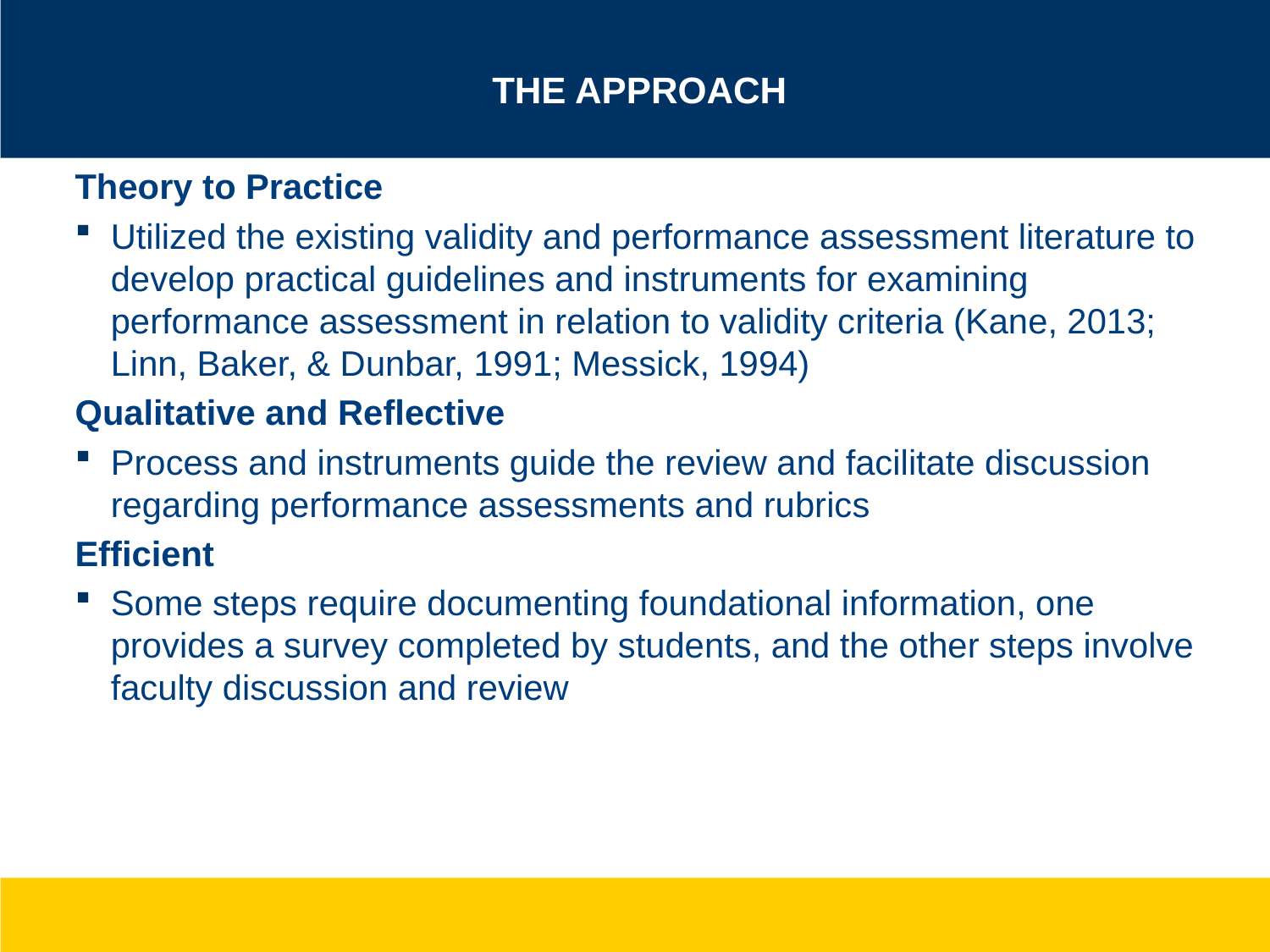

# The Approach
Theory to Practice
Utilized the existing validity and performance assessment literature to develop practical guidelines and instruments for examining performance assessment in relation to validity criteria (Kane, 2013; Linn, Baker, & Dunbar, 1991; Messick, 1994)
Qualitative and Reflective
Process and instruments guide the review and facilitate discussion regarding performance assessments and rubrics
Efficient
Some steps require documenting foundational information, one provides a survey completed by students, and the other steps involve faculty discussion and review